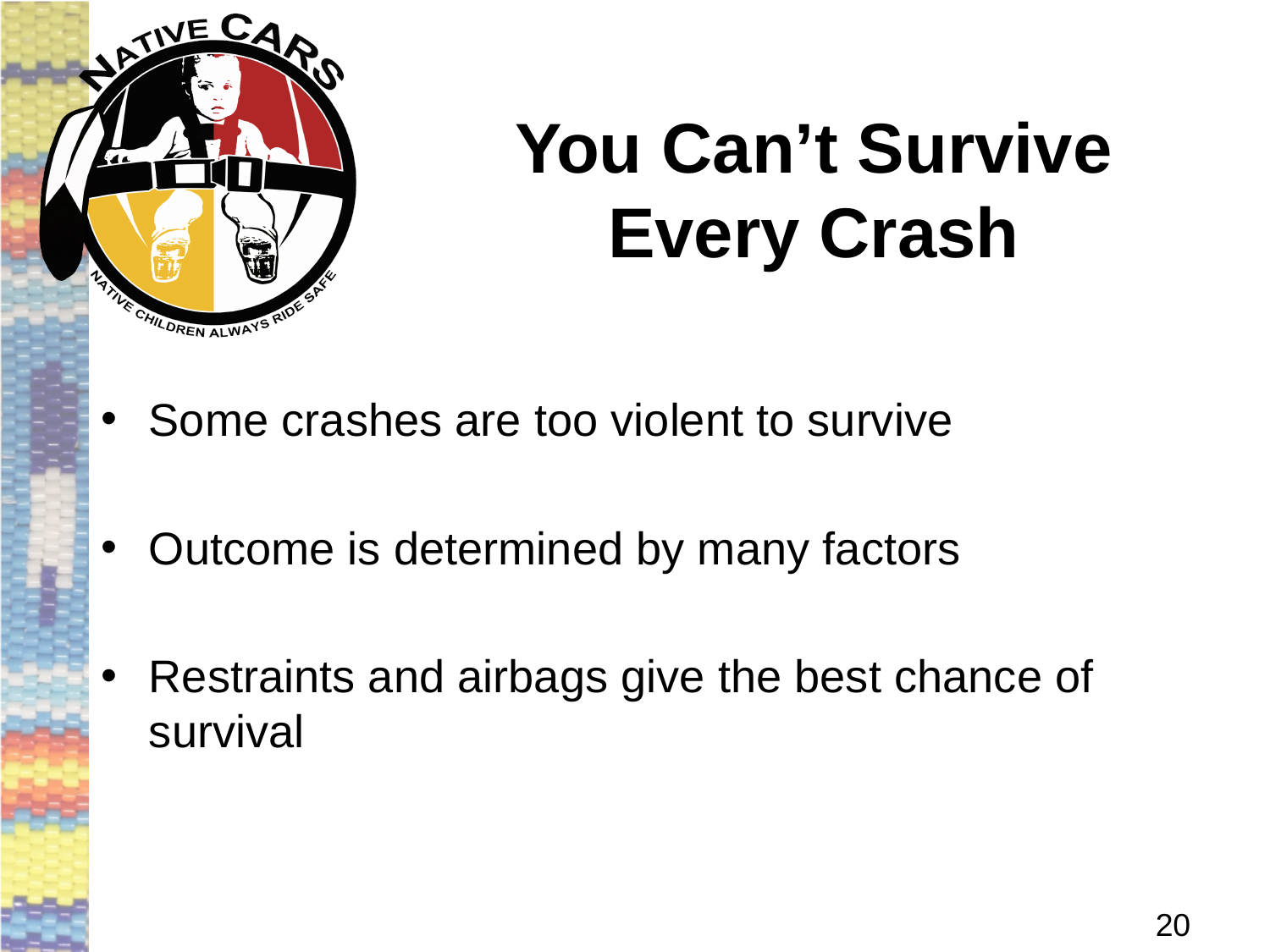

# You Can’t Survive Every Crash
Some crashes are too violent to survive

Outcome is determined by many factors

Restraints and airbags give the best chance of survival
20